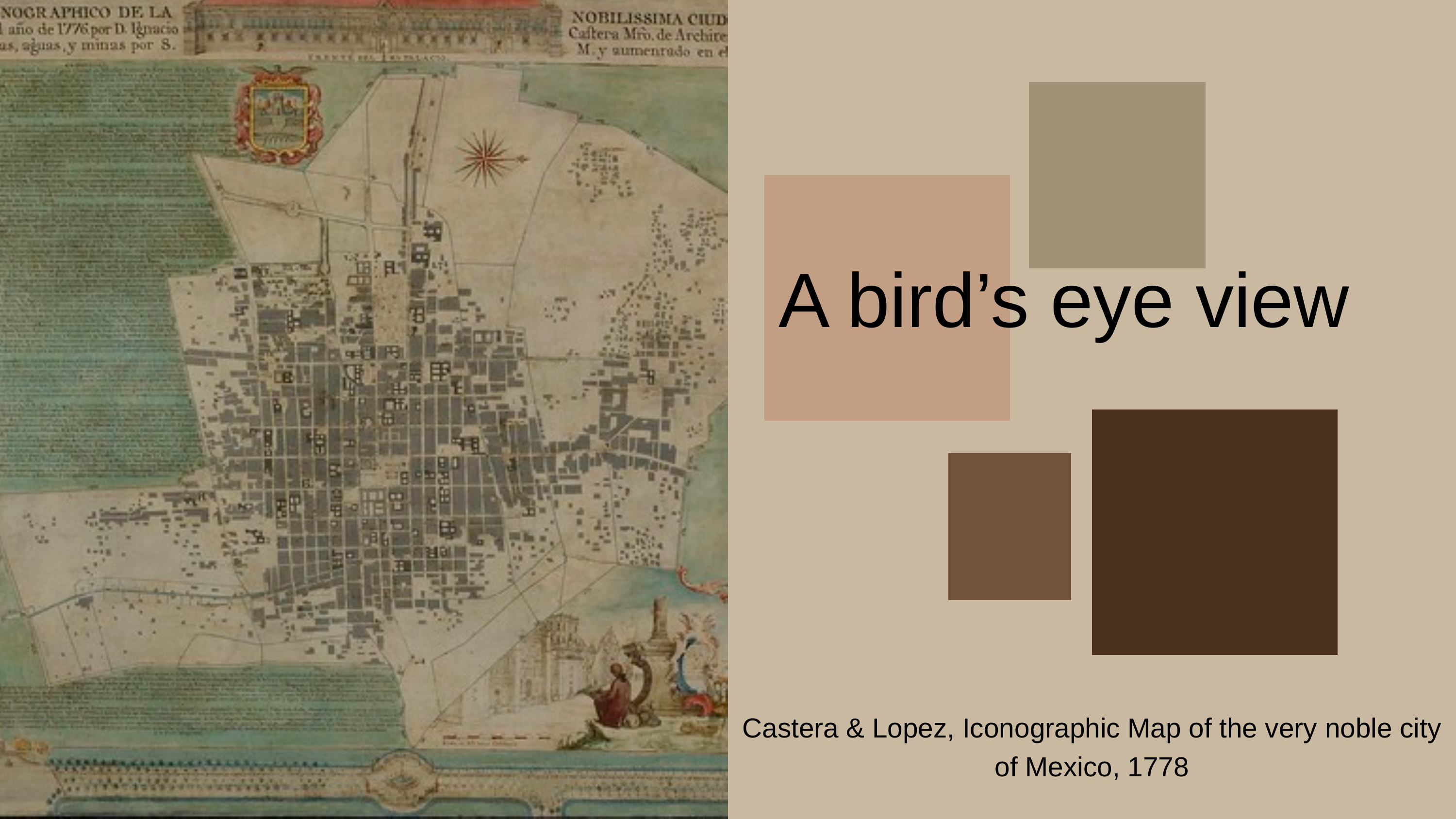

A bird’s eye view

Castera & Lopez, Iconographic Map of the very noble city of Mexico, 1778